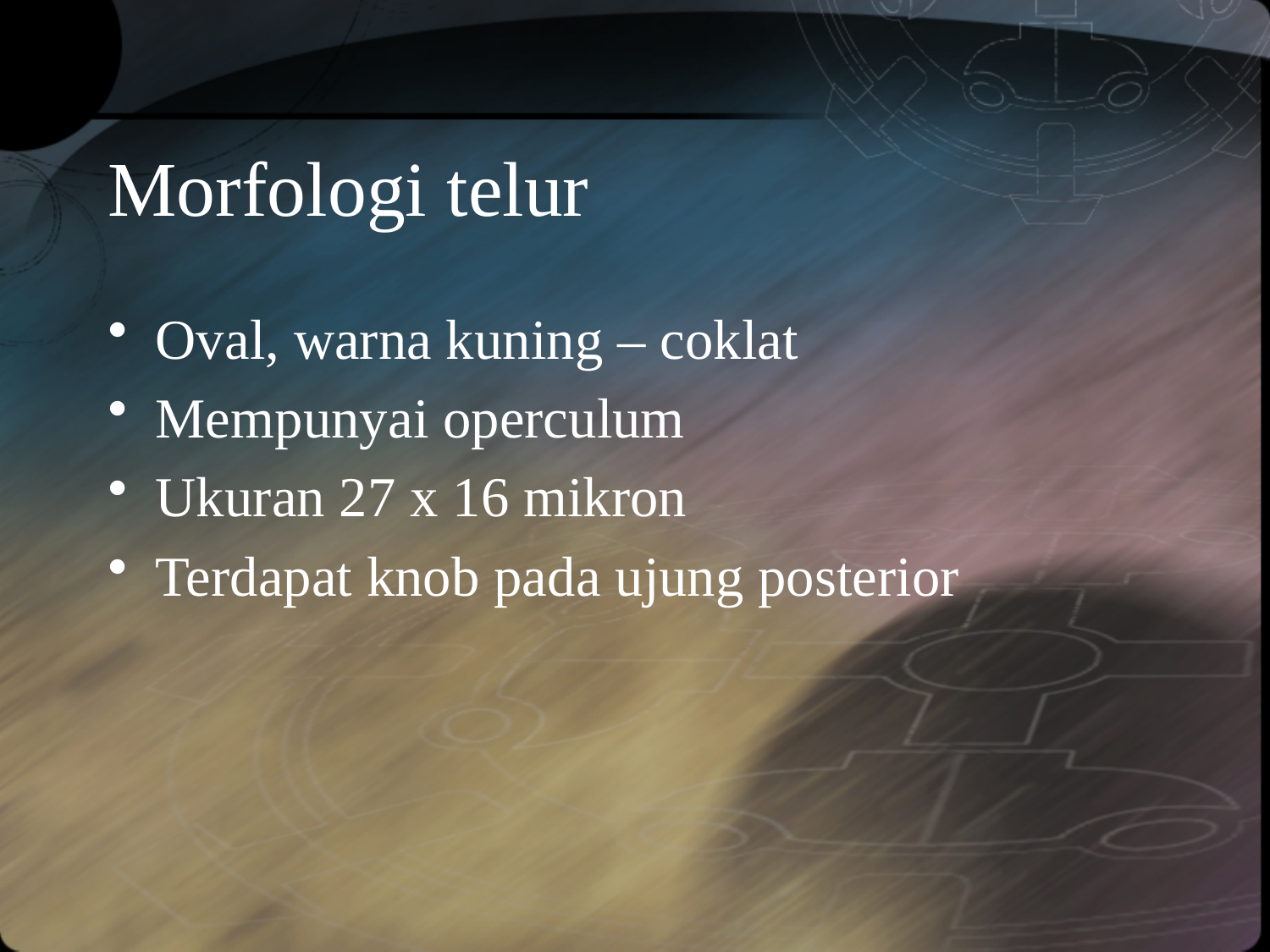

# Morfologi telur
Oval, warna kuning – coklat
Mempunyai operculum
Ukuran 27 x 16 mikron
Terdapat knob pada ujung posterior